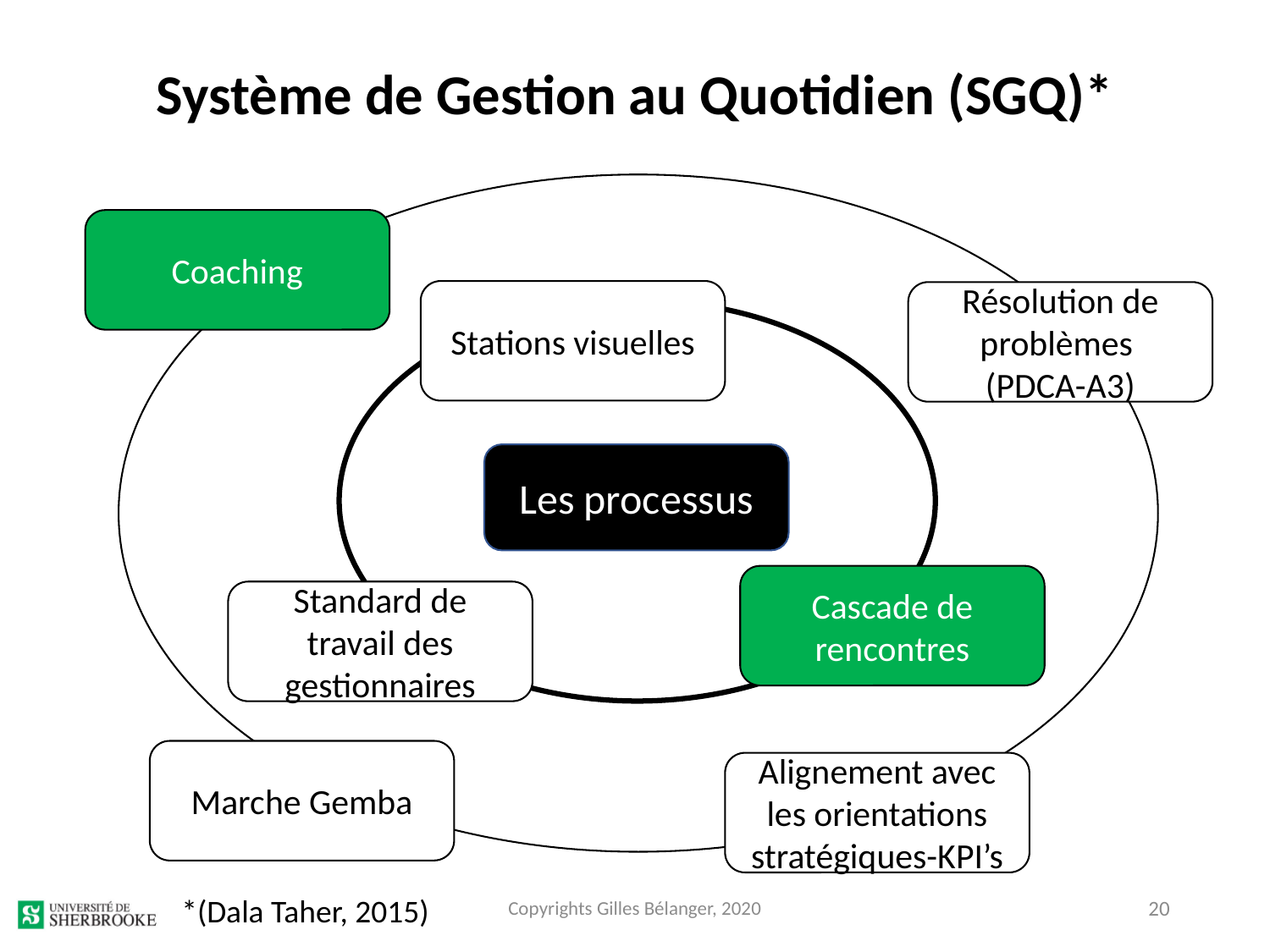

Système de Gestion au Quotidien (SGQ)*

Coaching
Stations visuelles
Résolution de problèmes
(PDCA-A3)

Les processus
Cascade de rencontres
Standard de travail des gestionnaires
Marche Gemba
Alignement avec les orientations stratégiques-KPI’s
Copyrights Gilles Bélanger, 2020
20
*(Dala Taher, 2015)